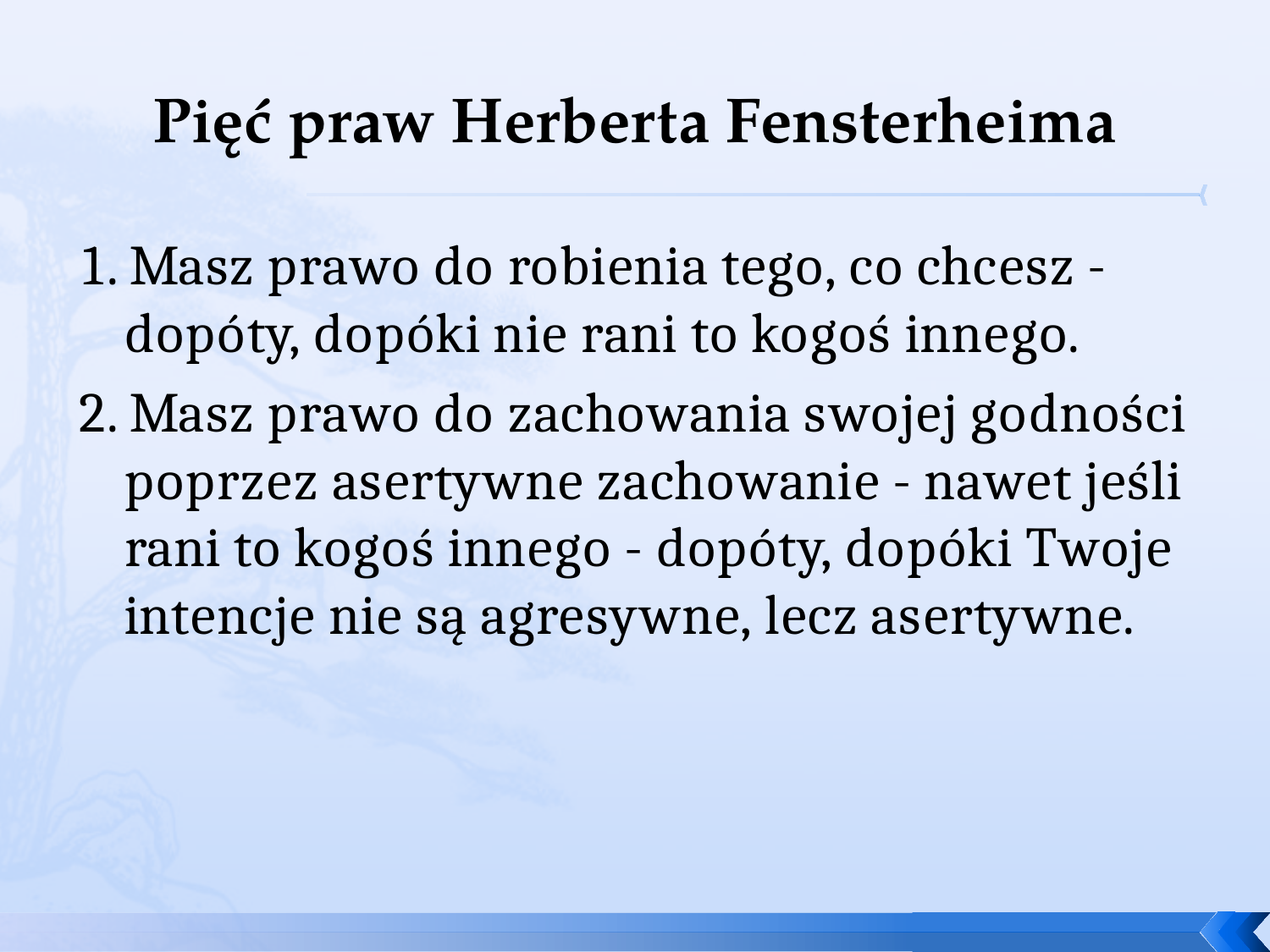

# Pięć praw Herberta Fensterheima
1. Masz prawo do robienia tego, co chcesz - dopóty, dopóki nie rani to kogoś innego.
2. Masz prawo do zachowania swojej godności poprzez asertywne zachowanie - nawet jeśli rani to kogoś innego - dopóty, dopóki Twoje intencje nie są agresywne, lecz asertywne.